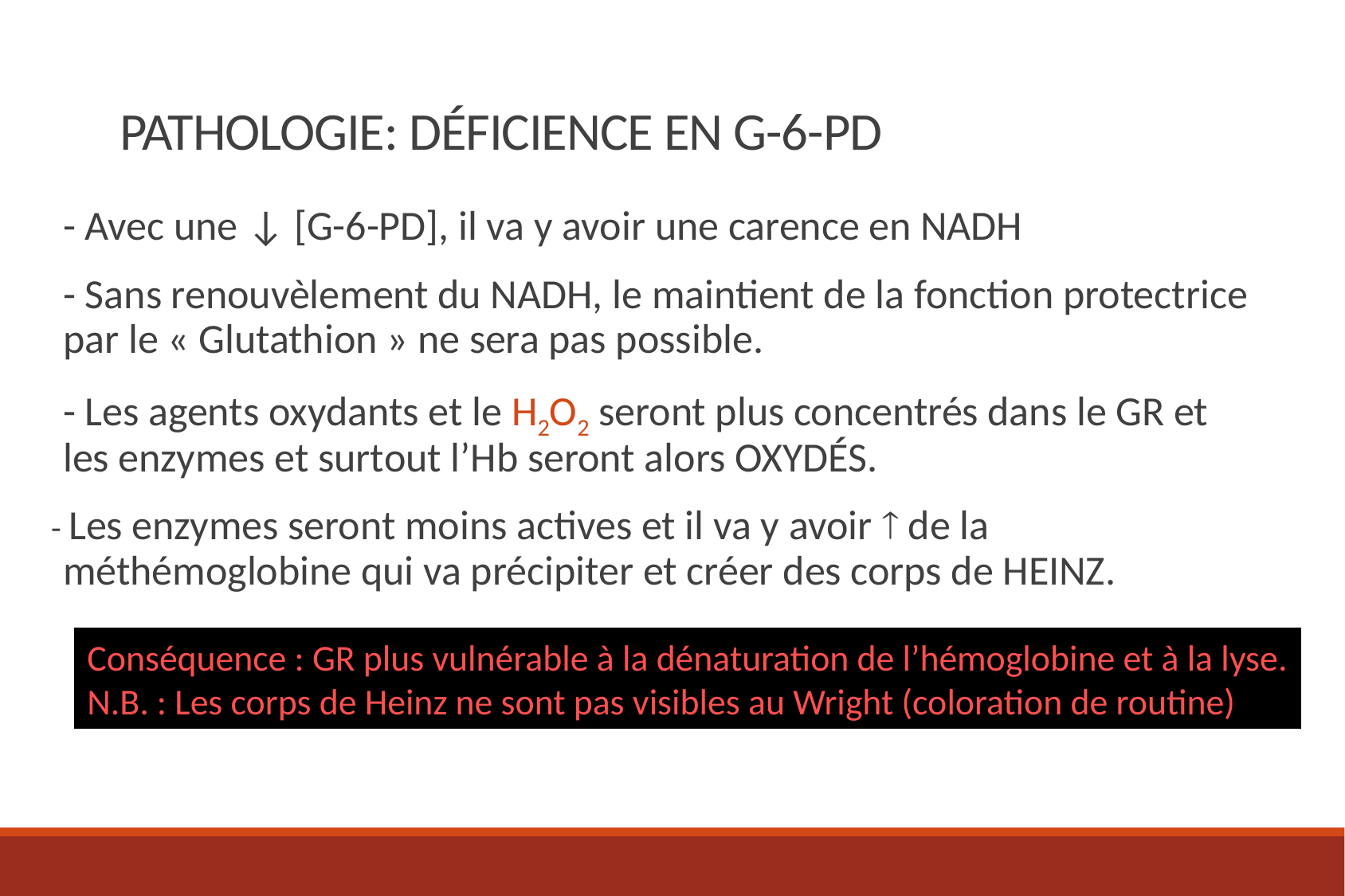

# Pathologie: Déficience en G-6-PD
- Avec une ↓ [G-6-PD], il va y avoir une carence en NADH
- Sans renouvèlement du NADH, le maintient de la fonction protectrice par le « Glutathion » ne sera pas possible.
- Les agents oxydants et le H2O2 seront plus concentrés dans le GR et les enzymes et surtout l’Hb seront alors OXYDÉS.
- Les enzymes seront moins actives et il va y avoir ↑ de la méthémoglobine qui va précipiter et créer des corps de HEINZ.
Conséquence : GR plus vulnérable à la dénaturation de l’hémoglobine et à la lyse.
N.B. : Les corps de Heinz ne sont pas visibles au Wright (coloration de routine)